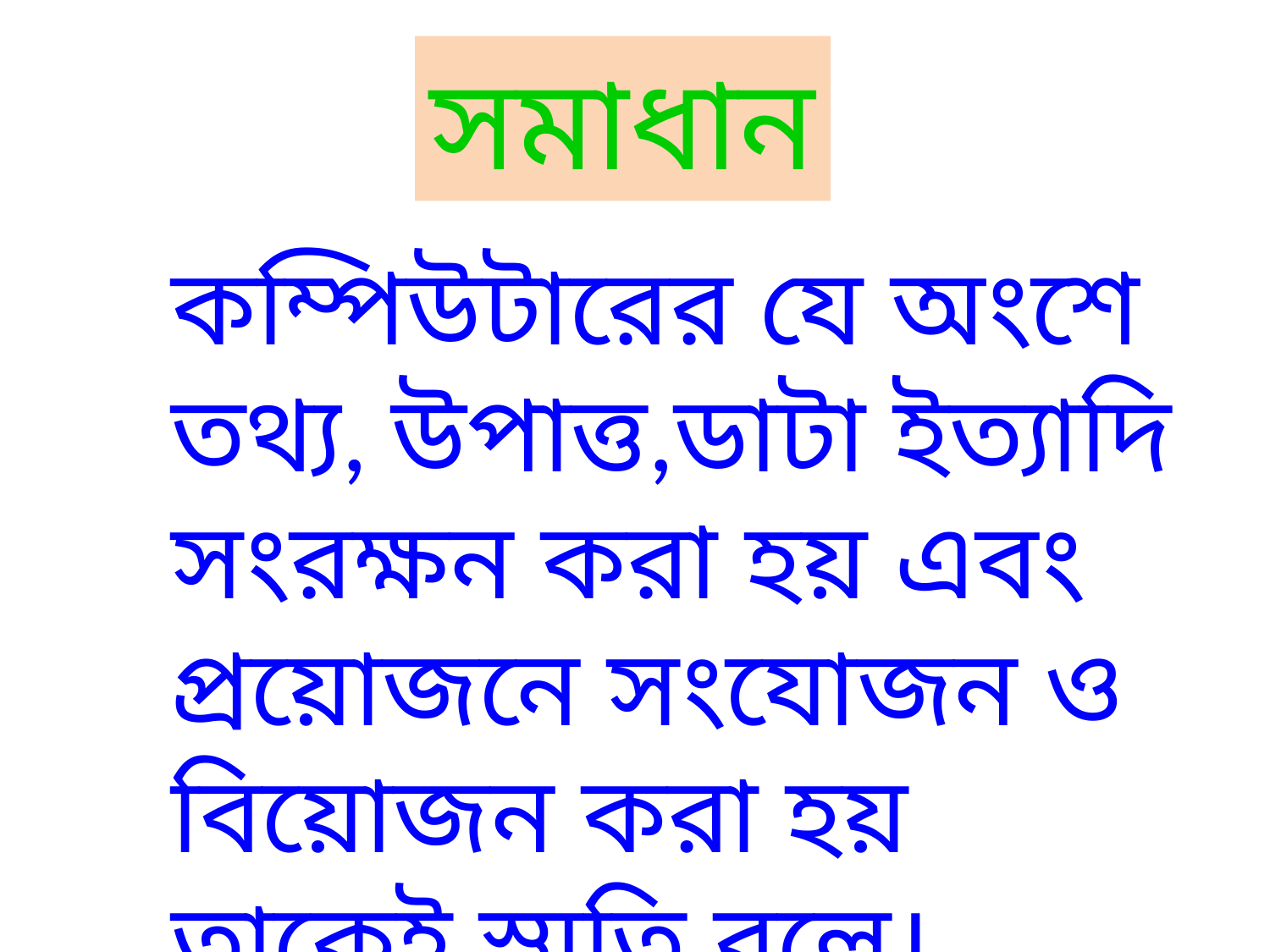

সমাধান

কম্পিউটারের যে অংশে তথ্য, উপাত্ত,ডাটা ইত্যাদি সংরক্ষন করা হয় এবং প্রয়োজনে সংযোজন ও বিয়োজন করা হয় তাকেই স্মৃতি বলে।